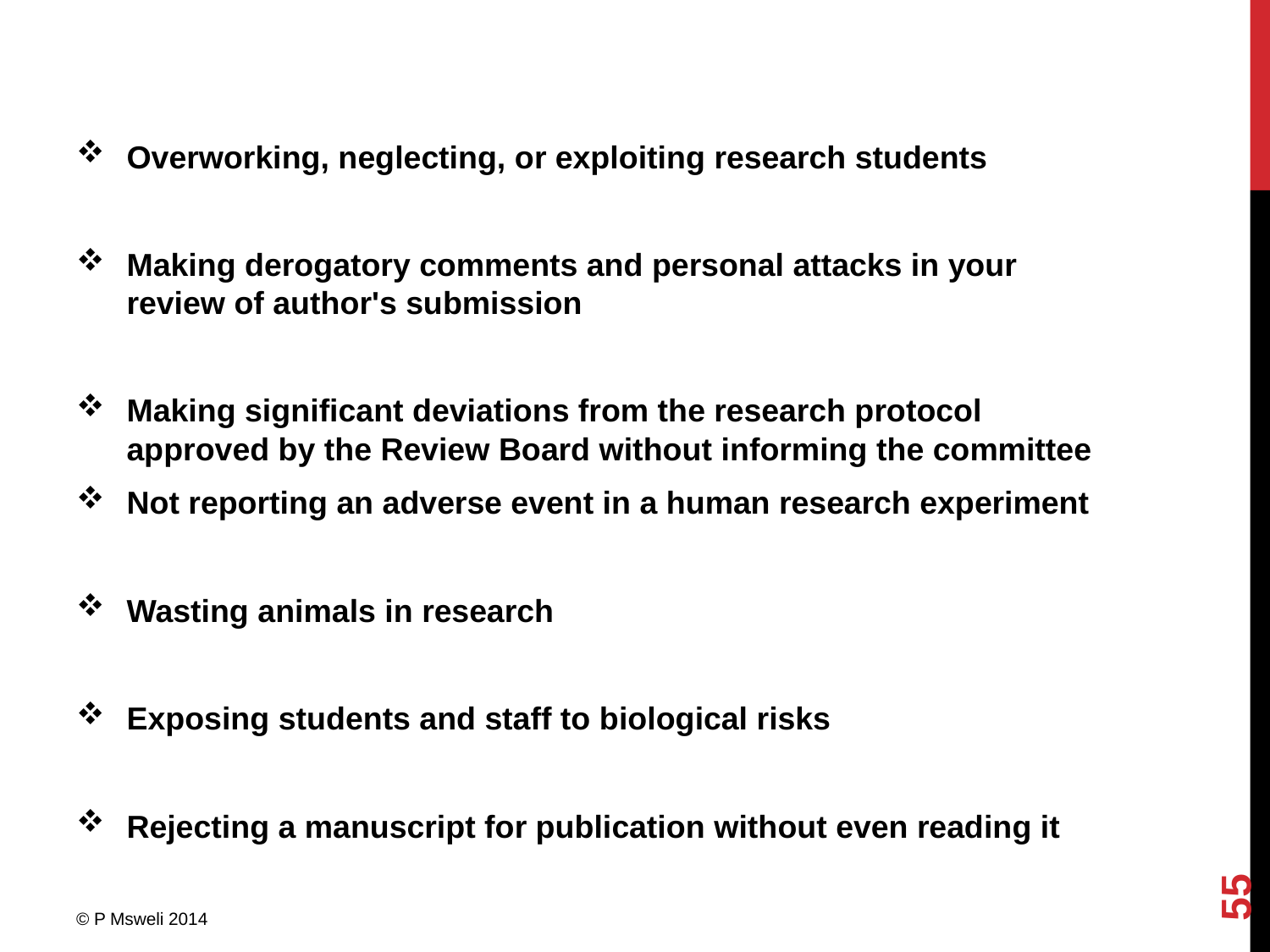

Overworking, neglecting, or exploiting research students

Making derogatory comments and personal attacks in your review of author's submission

Making significant deviations from the research protocol approved by the Review Board without informing the committee
Not reporting an adverse event in a human research experiment

Wasting animals in research

Exposing students and staff to biological risks

Rejecting a manuscript for publication without even reading it

55
© P Msweli 2014